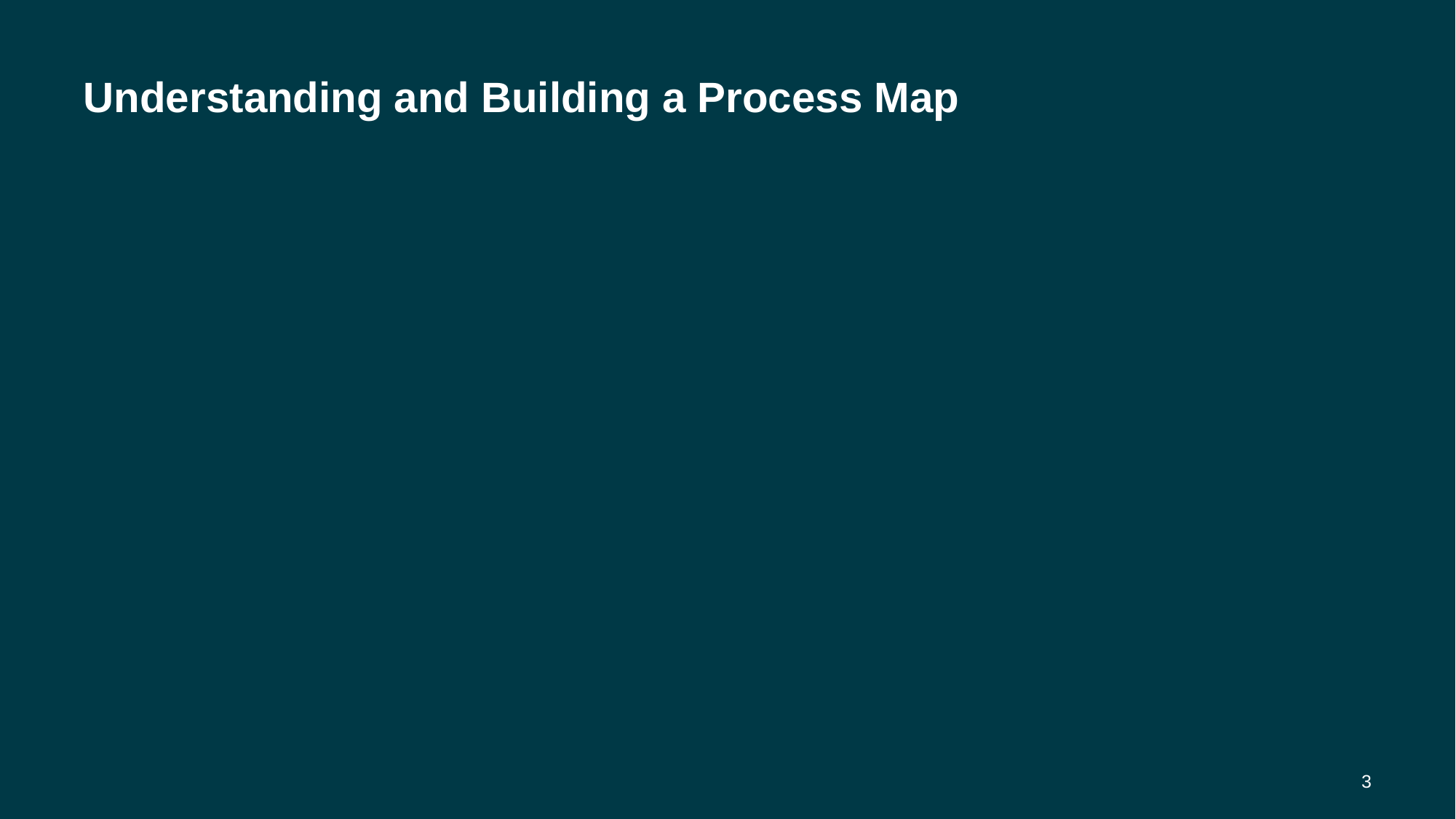

# Understanding and Building a Process Map
3